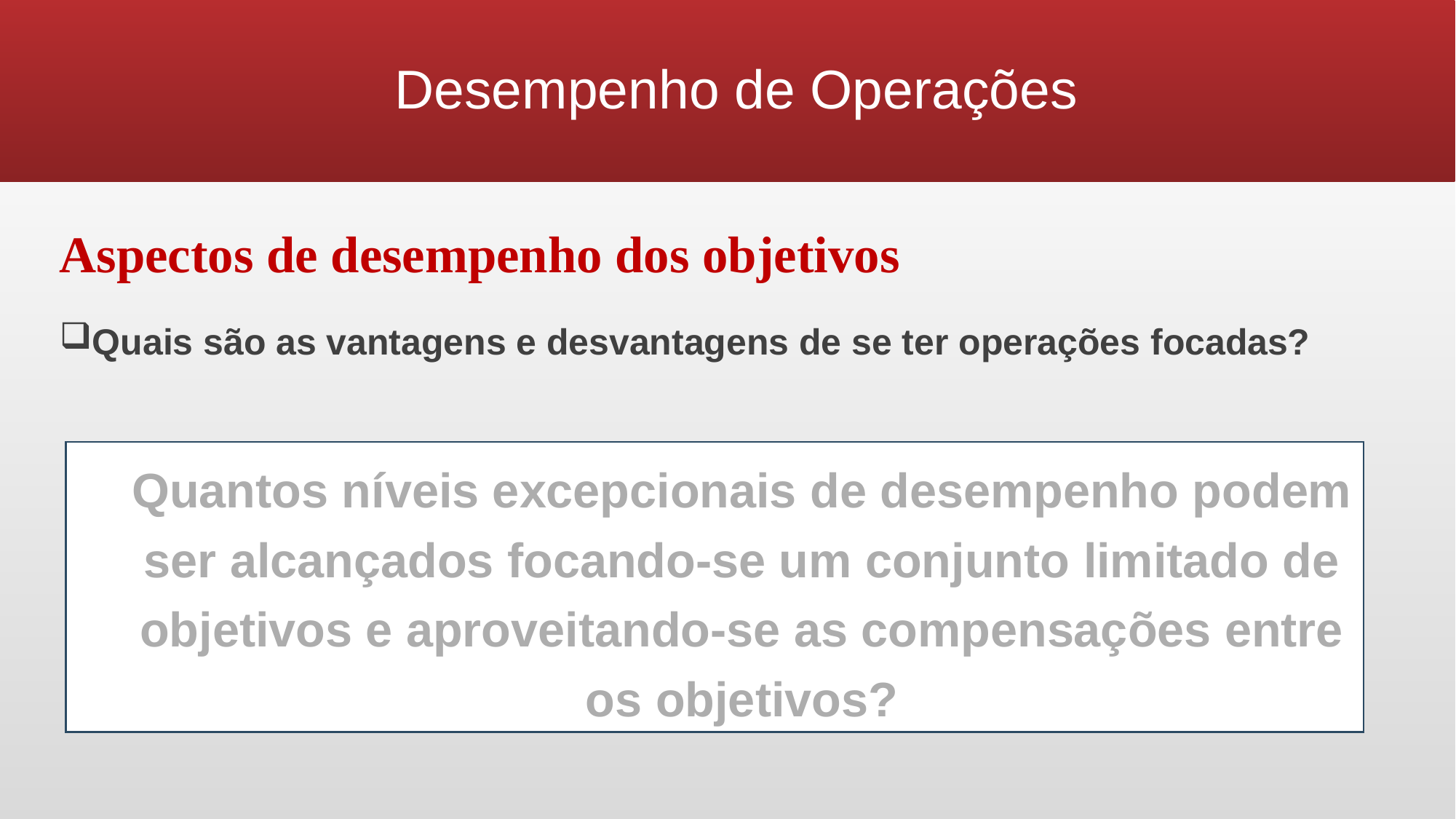

# Desempenho de Operações
Aspectos de desempenho dos objetivos
Quais são as vantagens e desvantagens de se ter operações focadas?
Quantos níveis excepcionais de desempenho podem ser alcançados focando-se um conjunto limitado de objetivos e aproveitando-se as compensações entre os objetivos?